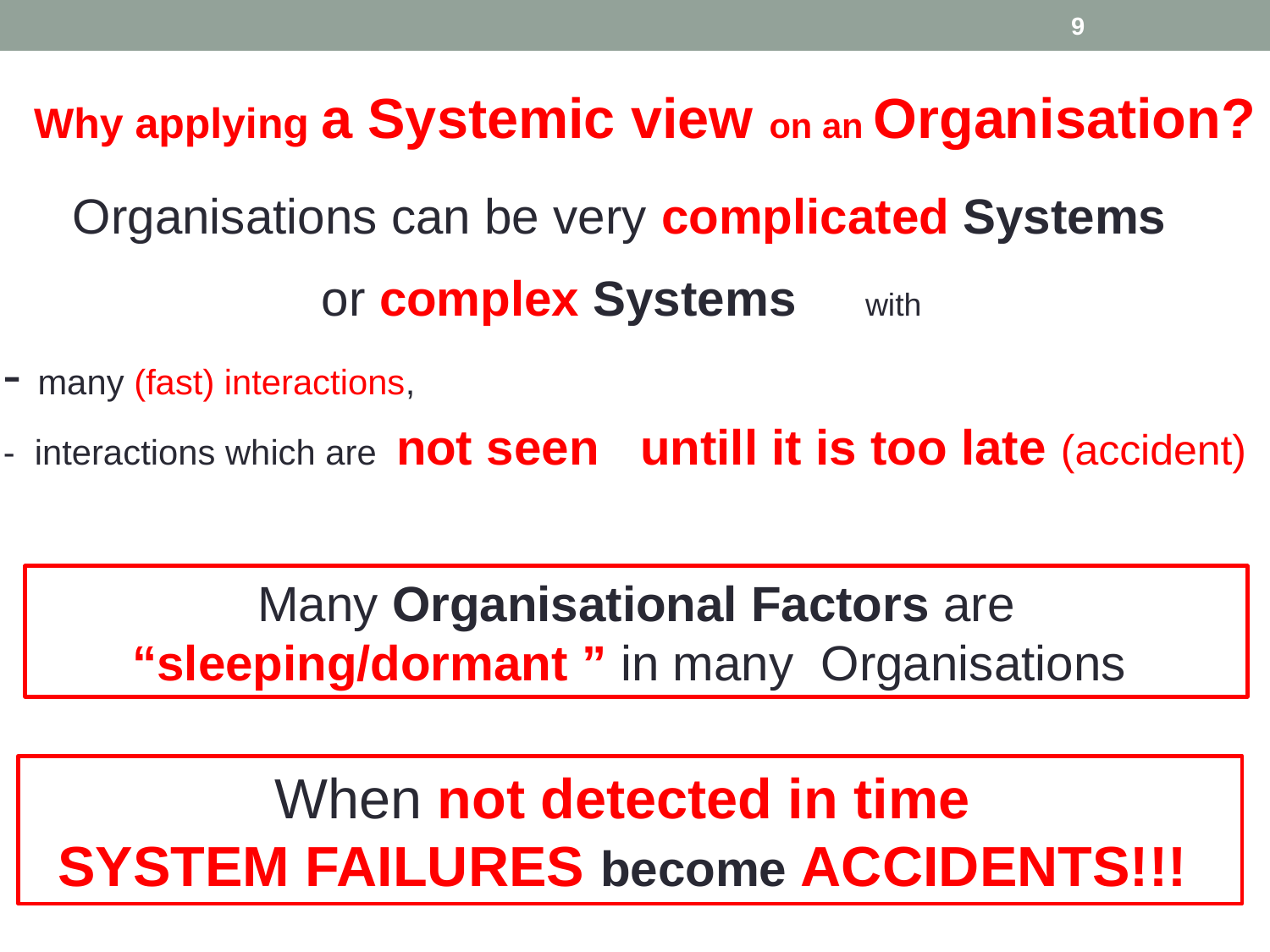

9
Why applying a Systemic view on an Organisation?
Organisations can be very complicated Systems
or complex Systems     with
- many (fast) interactions,
-  interactions which are  not seen   untill it is too late (accident)

Many Organisational Factors are “sleeping/dormant ” in many  Organisations
When not detected in time
SYSTEM FAILURES become ACCIDENTS!!!
Horseshoe Bay, TX      10th of  April